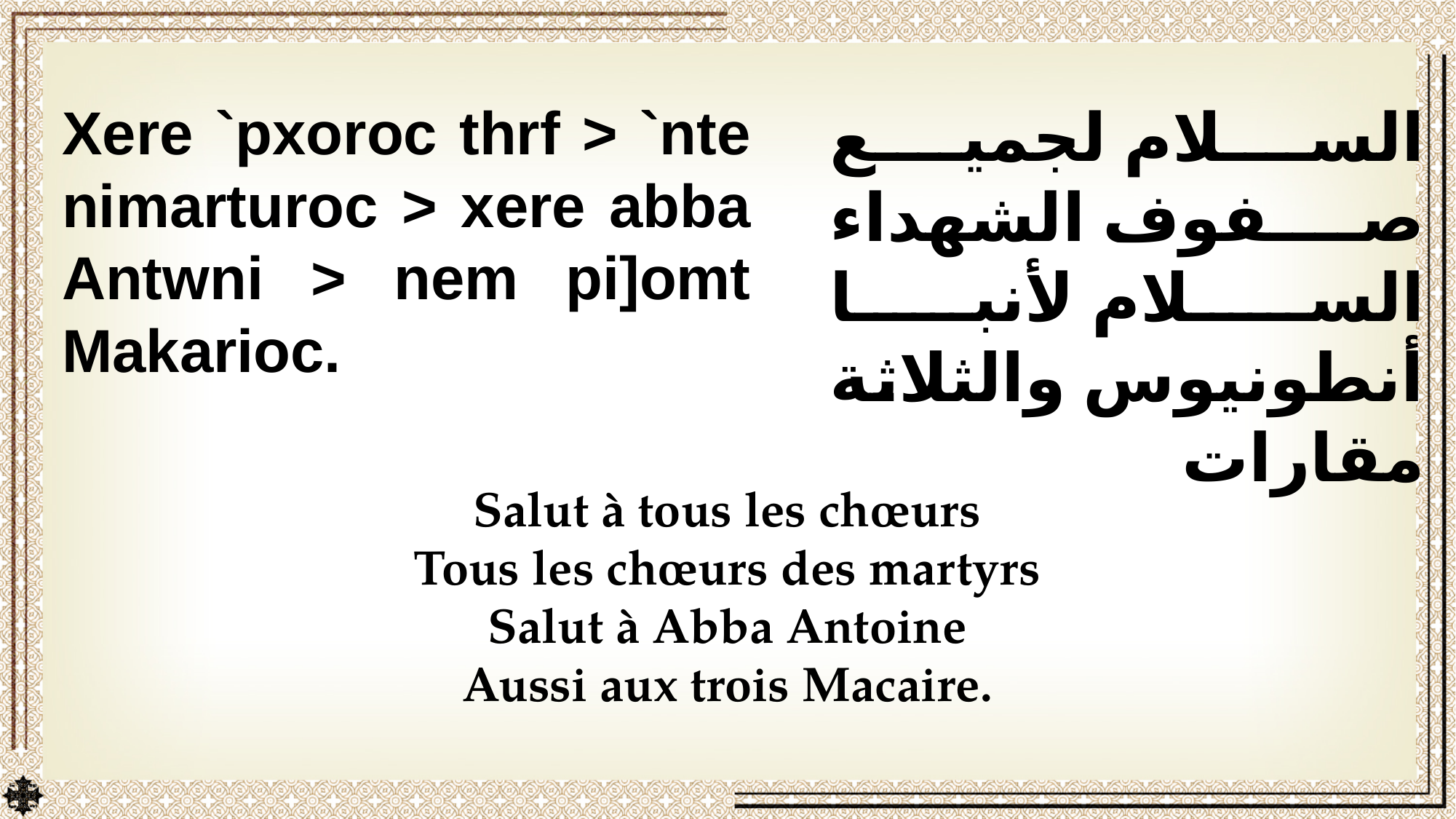

Xere `pxoroc thrf > `nte nimarturoc > xere abba Antwni > nem pi]omt Makarioc.
السلام لجميع صفوف الشهداء السلام لأنبا أنطونيوس والثلاثة مقارات
Salut à tous les chœurs
Tous les chœurs des martyrs
Salut à Abba Antoine
Aussi aux trois Macaire.